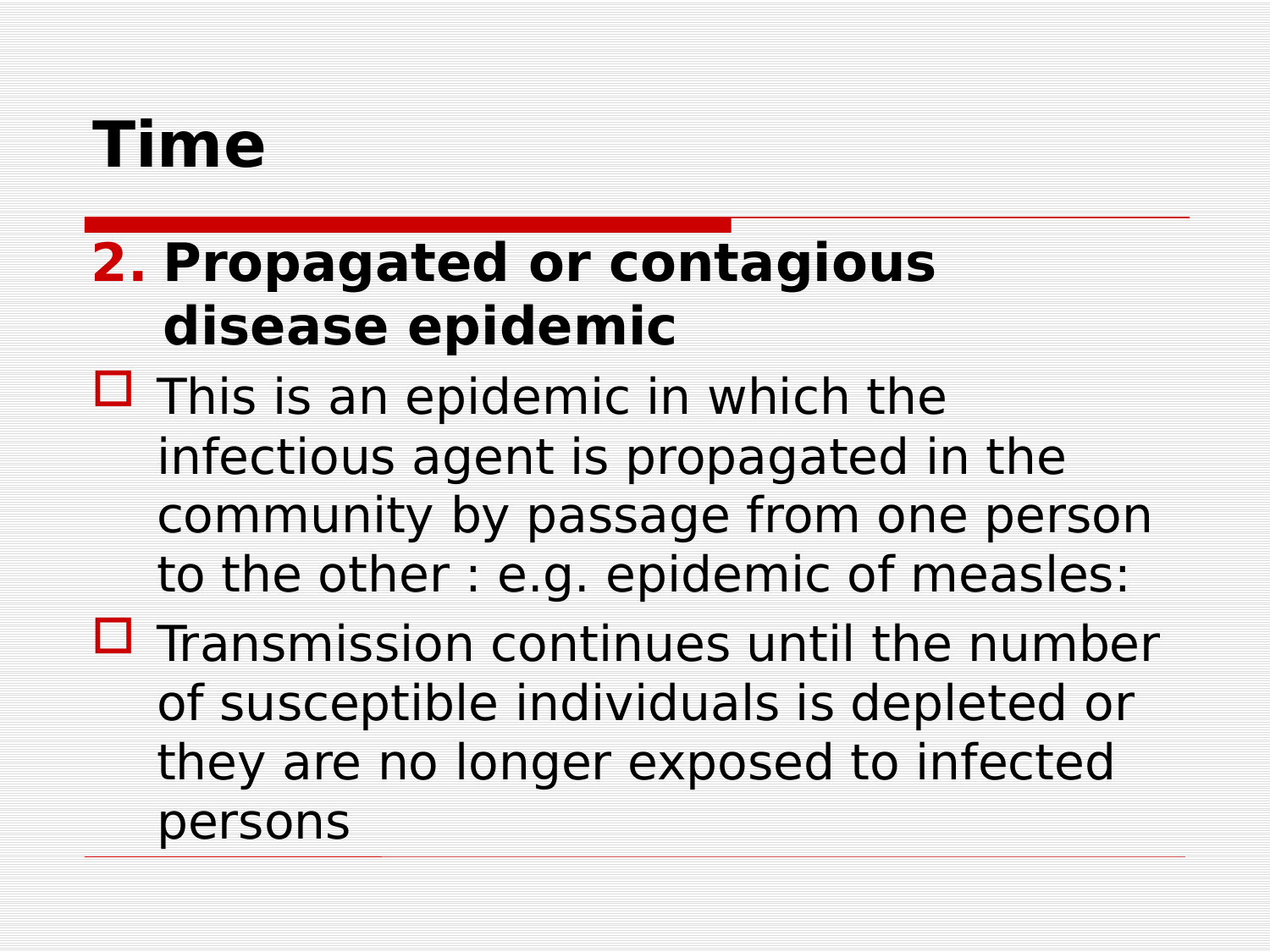

# Time
Propagated or contagious disease epidemic
This is an epidemic in which the infectious agent is propagated in the community by passage from one person to the other : e.g. epidemic of measles:
Transmission continues until the number  of susceptible individuals is depleted or they are no longer exposed to infected persons